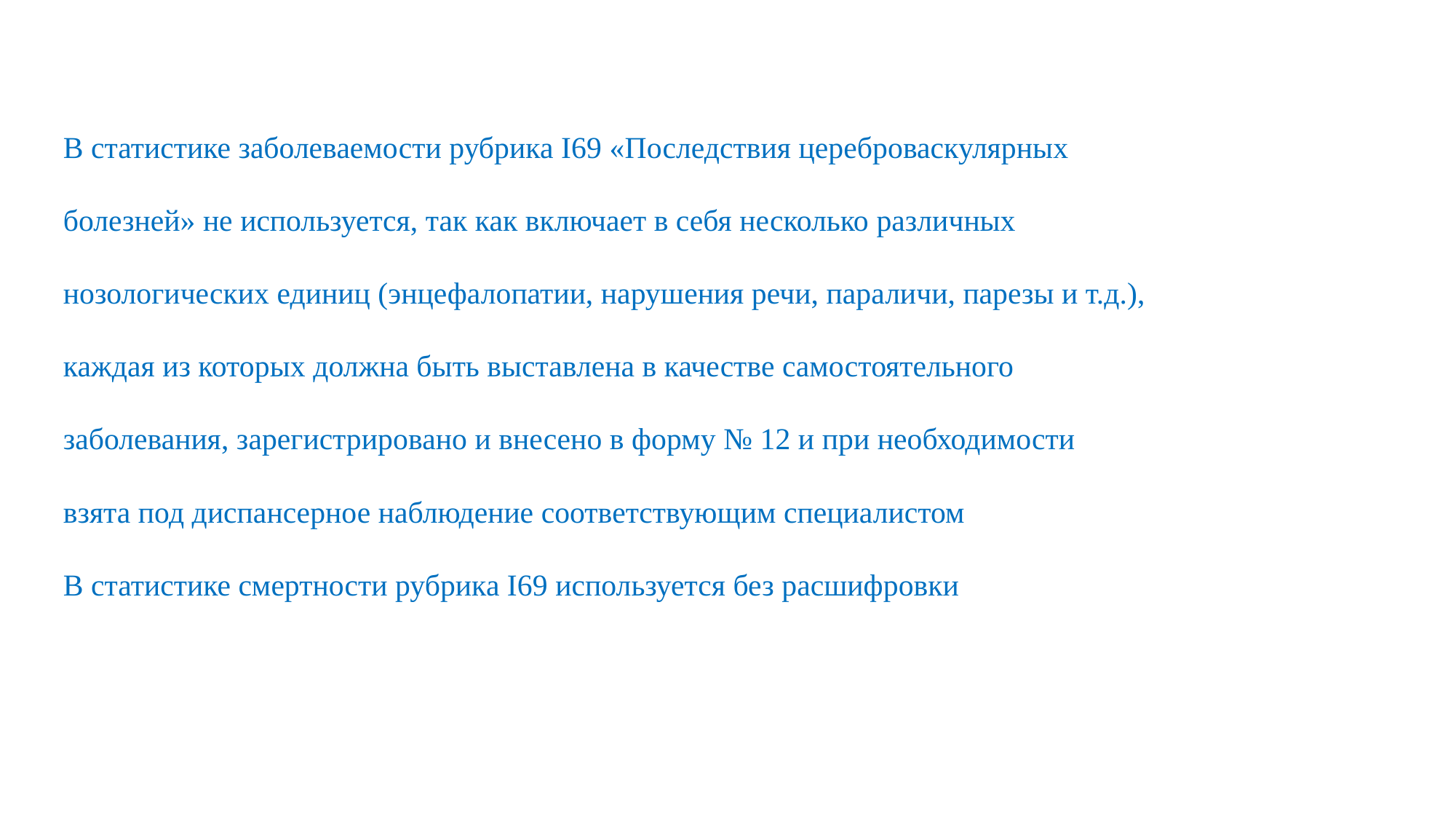

В статистике заболеваемости рубрика I69 «Последствия цереброваскулярных
болезней» не используется, так как включает в себя несколько различных
нозологических единиц (энцефалопатии, нарушения речи, параличи, парезы и т.д.),
каждая из которых должна быть выставлена в качестве самостоятельного
заболевания, зарегистрировано и внесено в форму № 12 и при необходимости
взята под диспансерное наблюдение соответствующим специалистом
В статистике смертности рубрика I69 используется без расшифровки